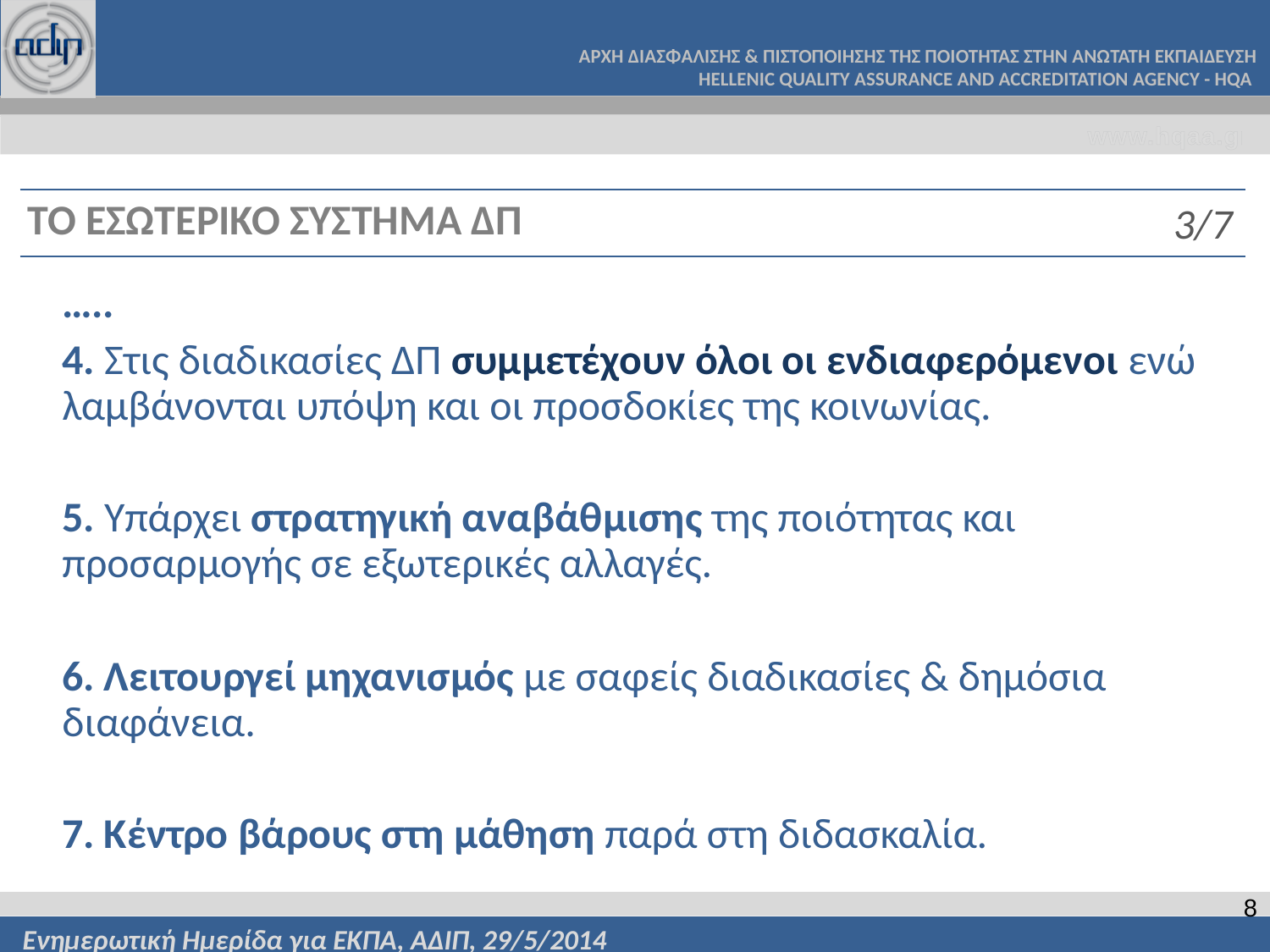

ΤΟ ΕΣΩΤΕΡΙΚΟ ΣΥΣΤΗΜΑ ΔΠ
3/7
	…..
	4. Στις διαδικασίες ΔΠ συμμετέχουν όλοι οι ενδιαφερόμενοι ενώ λαμβάνονται υπόψη και οι προσδοκίες της κοινωνίας.

	5. Υπάρχει στρατηγική αναβάθμισης της ποιότητας και προσαρμογής σε εξωτερικές αλλαγές.

	6. Λειτουργεί μηχανισμός με σαφείς διαδικασίες & δημόσια διαφάνεια.

	7. Κέντρο βάρους στη μάθηση παρά στη διδασκαλία.

8
Ενημερωτική Ημερίδα για ΕΚΠΑ, ΑΔΙΠ, 29/5/2014